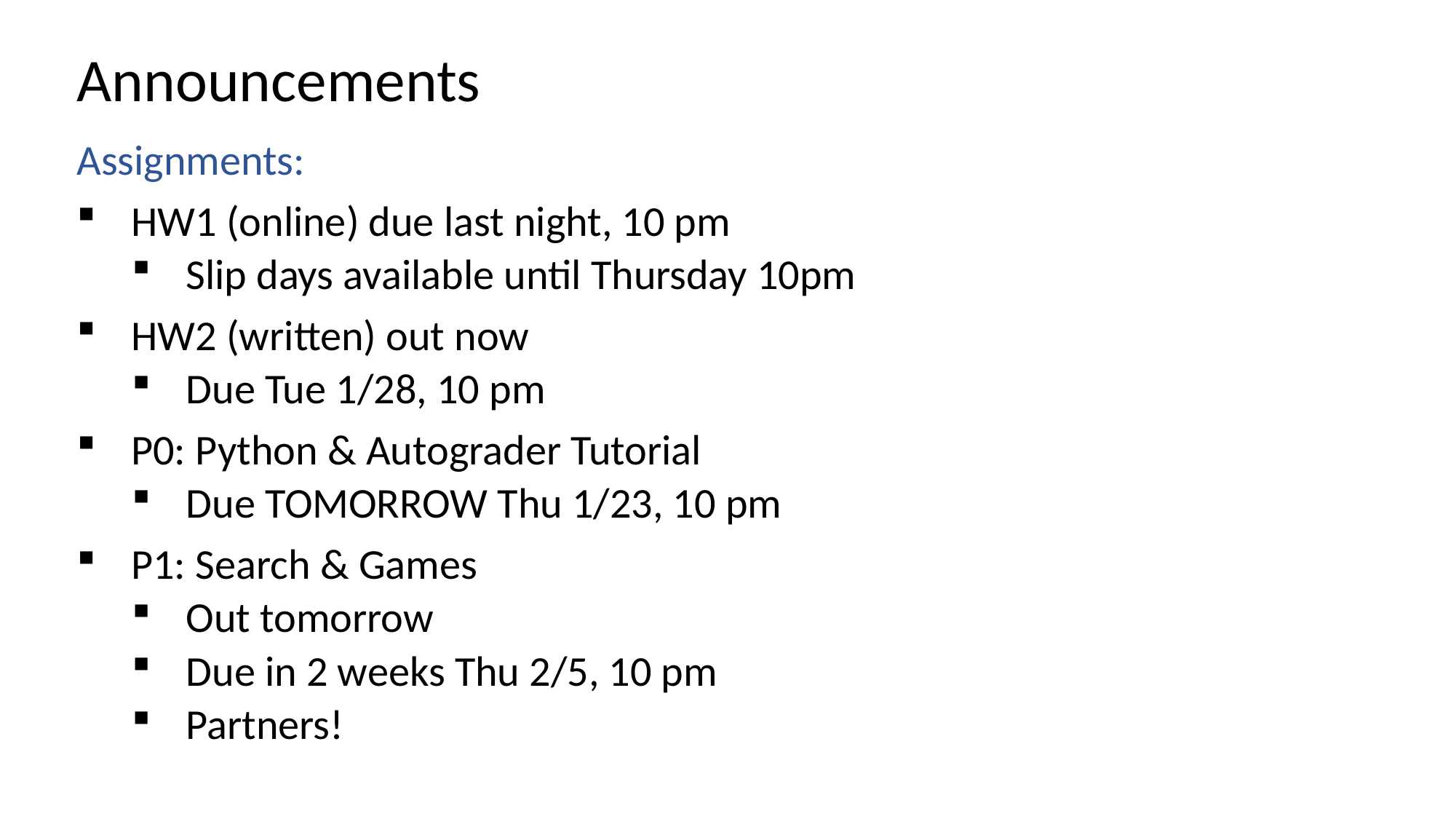

# Announcements
Assignments:
HW1 (online) due last night, 10 pm
Slip days available until Thursday 10pm
HW2 (written) out now
Due Tue 1/28, 10 pm
P0: Python & Autograder Tutorial
Due TOMORROW Thu 1/23, 10 pm
P1: Search & Games
Out tomorrow
Due in 2 weeks Thu 2/5, 10 pm
Partners!